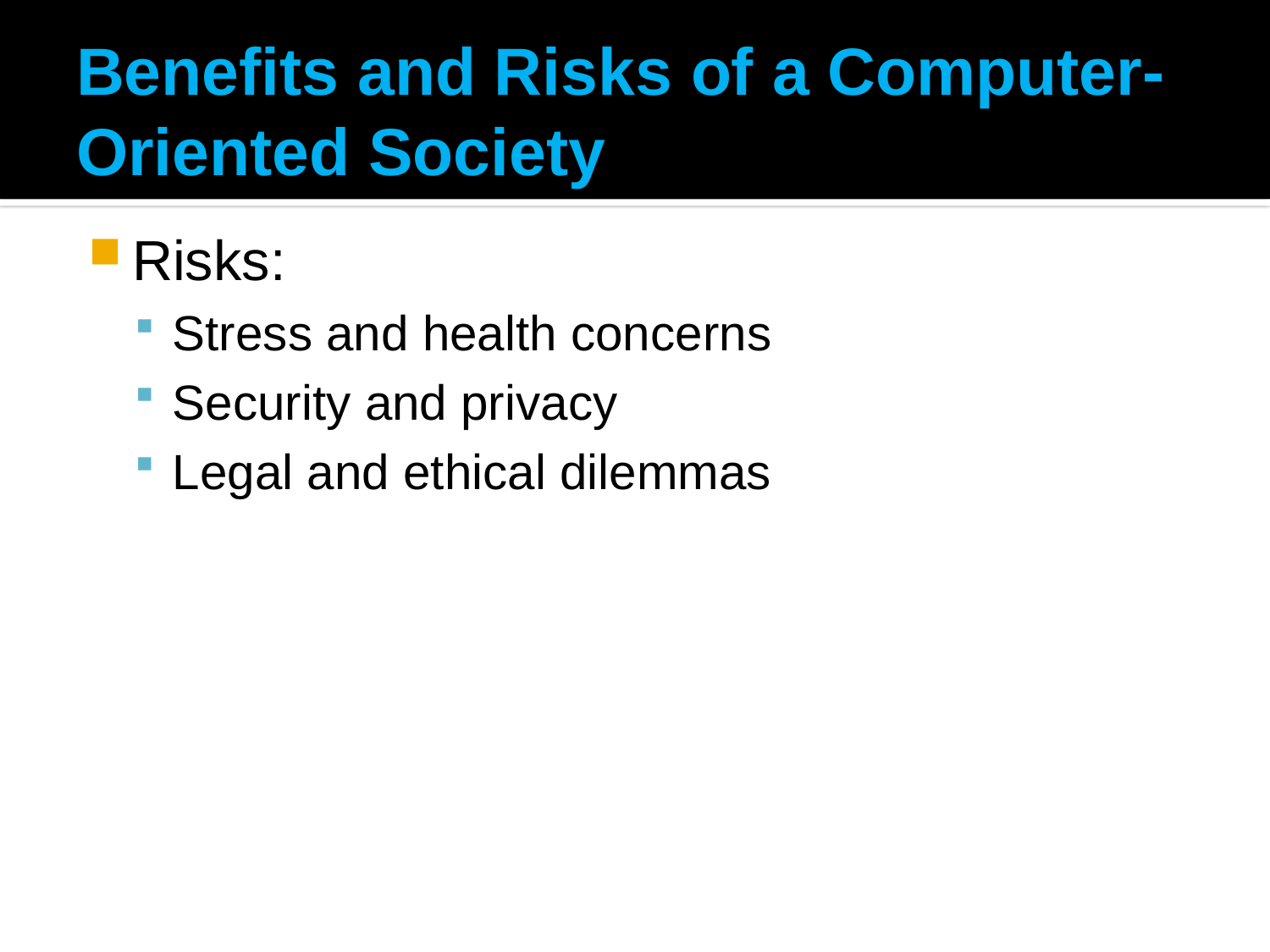

# Benefits and Risks of a Computer-Oriented Society
Risks:
Stress and health concerns
Security and privacy
Legal and ethical dilemmas